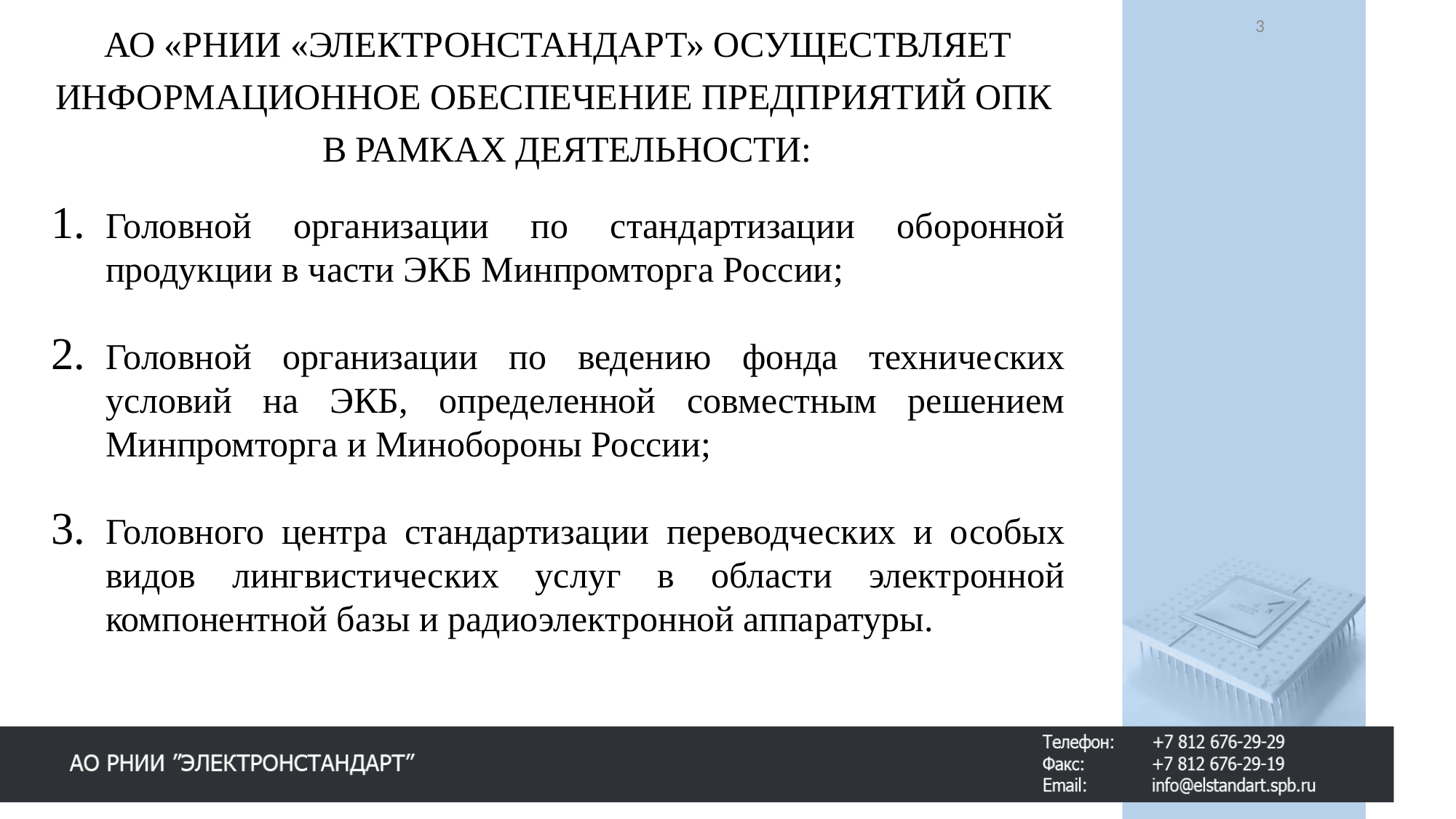

3
Ао «РНИИ «Электронстандарт» ОСУЩЕСТВЛЯЕТ ИНФОРМАЦИОННОЕ ОБЕСПЕЧЕНИЕ ПРЕДПРИЯТИЙ опк    В рамках деятельности:

Головной организации по стандартизации оборонной продукции в части ЭКБ Минпромторга России;

Головной организации по ведению фонда технических условий на ЭКБ, определенной совместным решением Минпромторга и Минобороны России;

Головного центра стандартизации переводческих и особых видов лингвистических услуг в области электронной компонентной базы и радиоэлектронной аппаратуры.